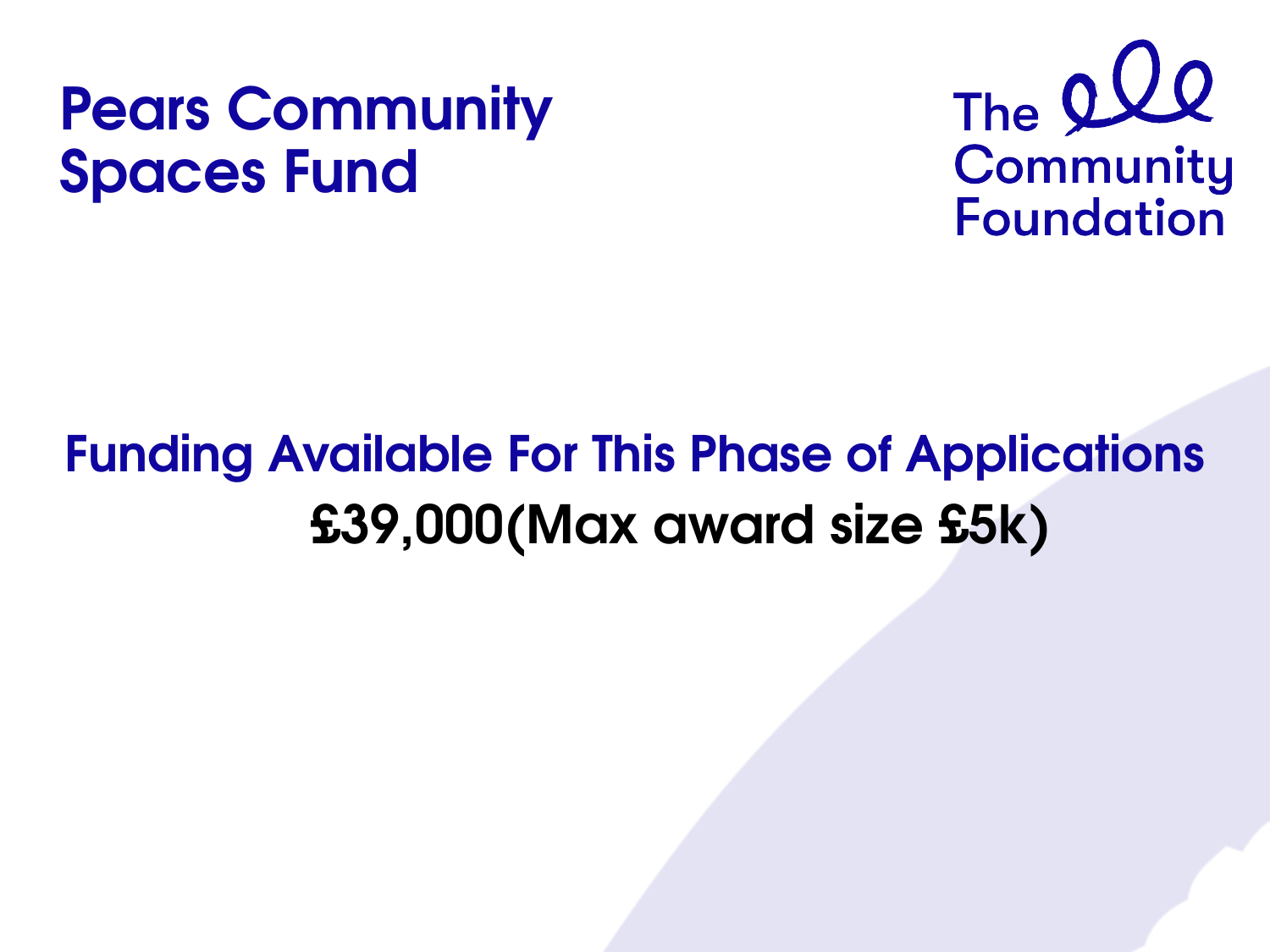

# Pears Community
Spaces Fund

Funding Available For This Phase of Applications
  £39,000(Max award size £5k)